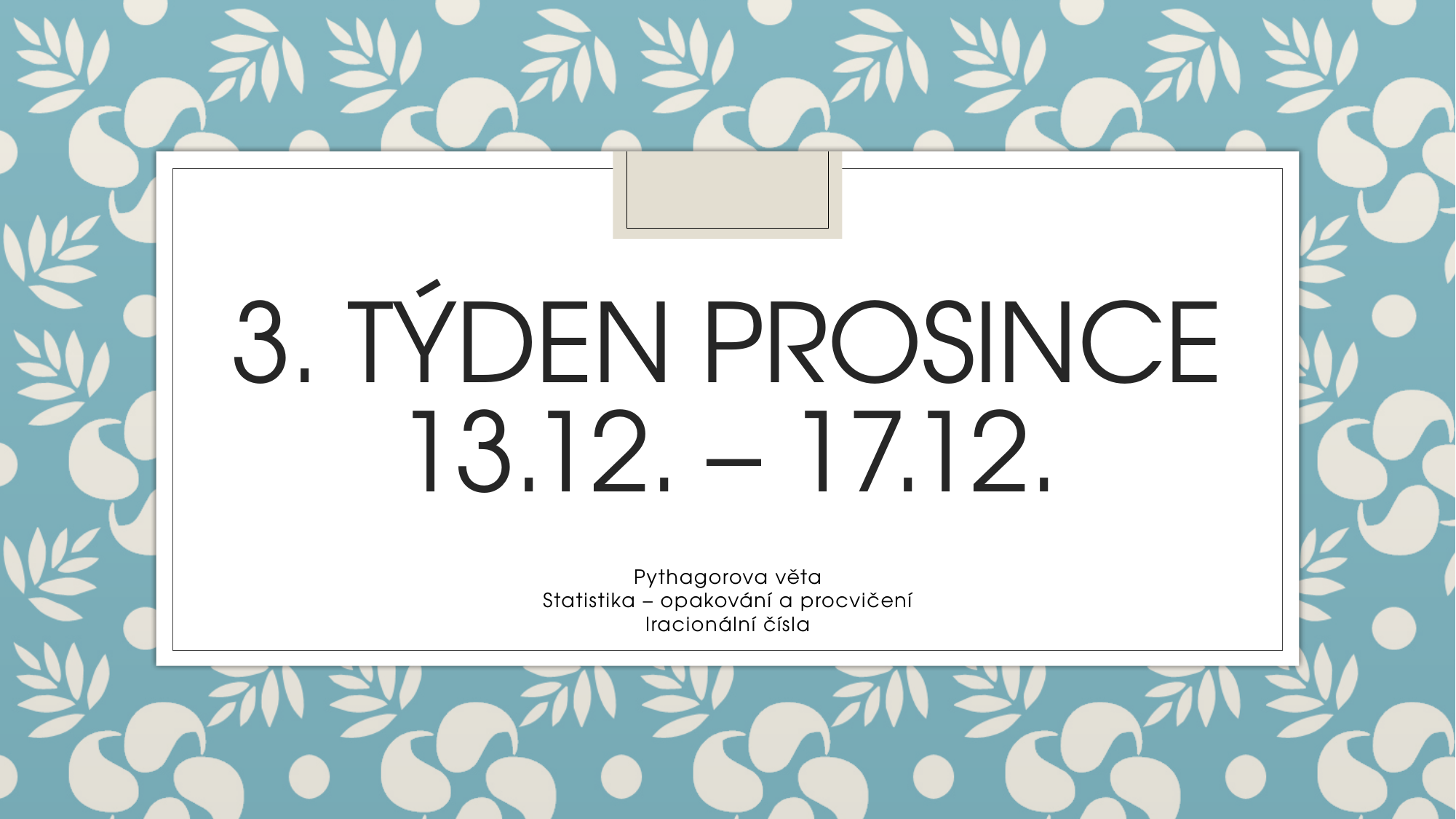

# 3. Týden prosince 13.12. – 17.12.
Pythagorova věta
Statistika – opakování a procvičení
Iracionální čísla